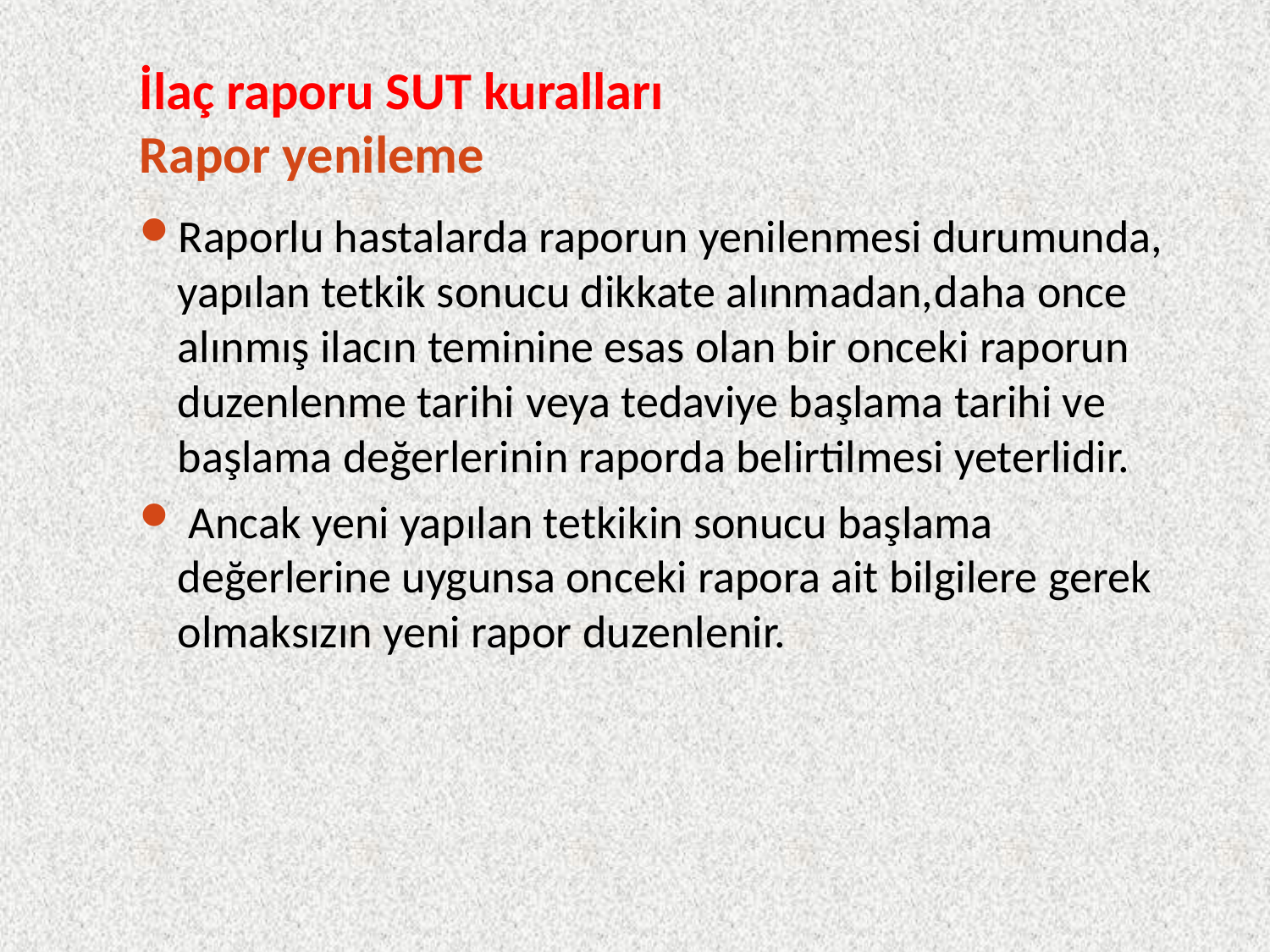

# İlaç raporu SUT kuralları Rapor yenileme
Raporlu hastalarda raporun yenilenmesi durumunda, yapılan tetkik sonucu dikkate alınmadan,daha once alınmış ilacın teminine esas olan bir onceki raporun duzenlenme tarihi veya tedaviye başlama tarihi ve başlama değerlerinin raporda belirtilmesi yeterlidir.
 Ancak yeni yapılan tetkikin sonucu başlama değerlerine uygunsa onceki rapora ait bilgilere gerek olmaksızın yeni rapor duzenlenir.